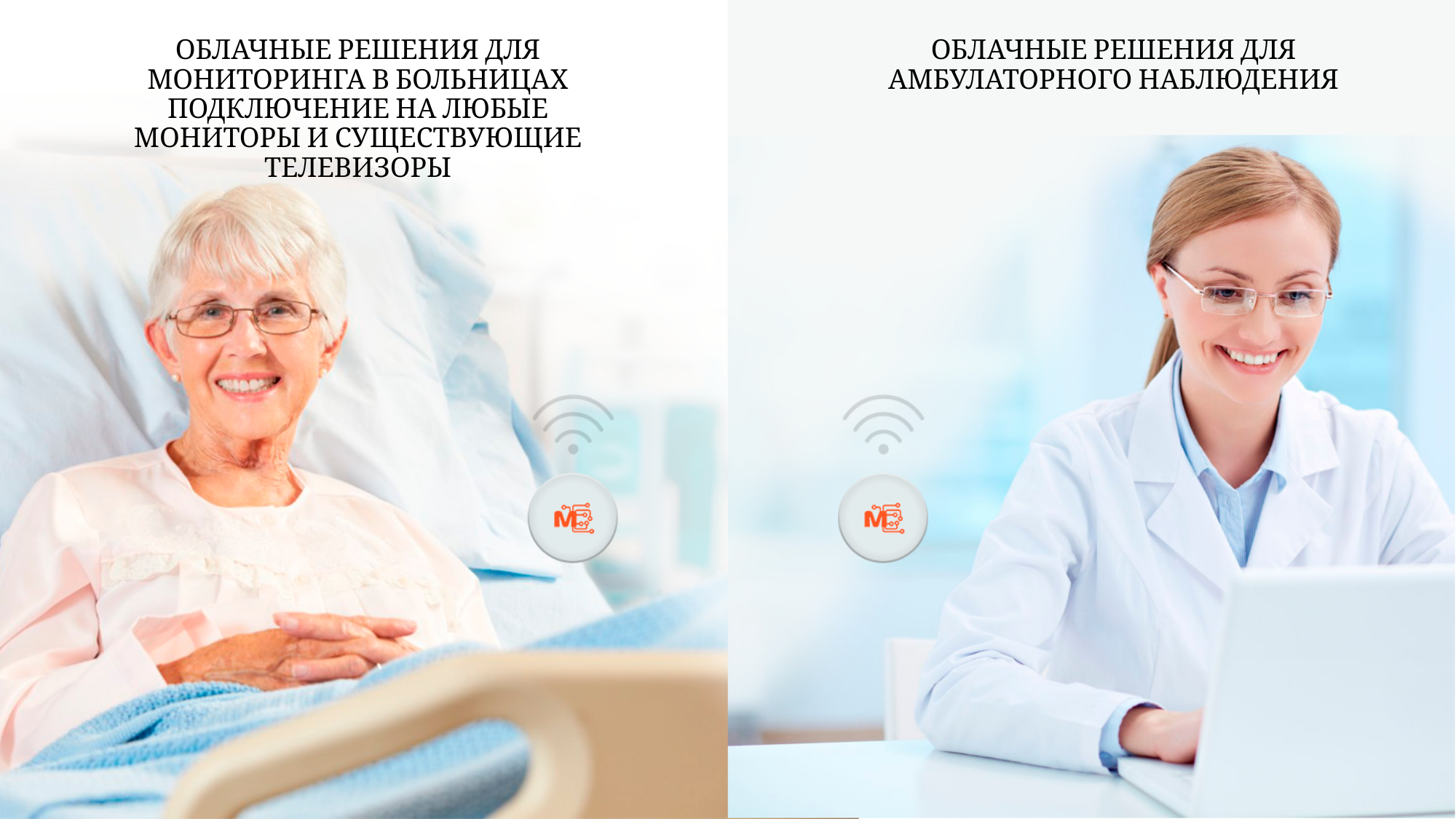

ОБЛАЧНЫЕ РЕШЕНИЯ ДЛЯ
МОНИТОРИНГА В БОЛЬНИЦАХ
ПОДКЛЮЧЕНИЕ НА ЛЮБЫЕ МОНИТОРЫ И СУЩЕСТВУЮЩИЕ ТЕЛЕВИЗОРЫ
ОБЛАЧНЫЕ РЕШЕНИЯ ДЛЯ
АМБУЛАТОРНОГО НАБЛЮДЕНИЯ